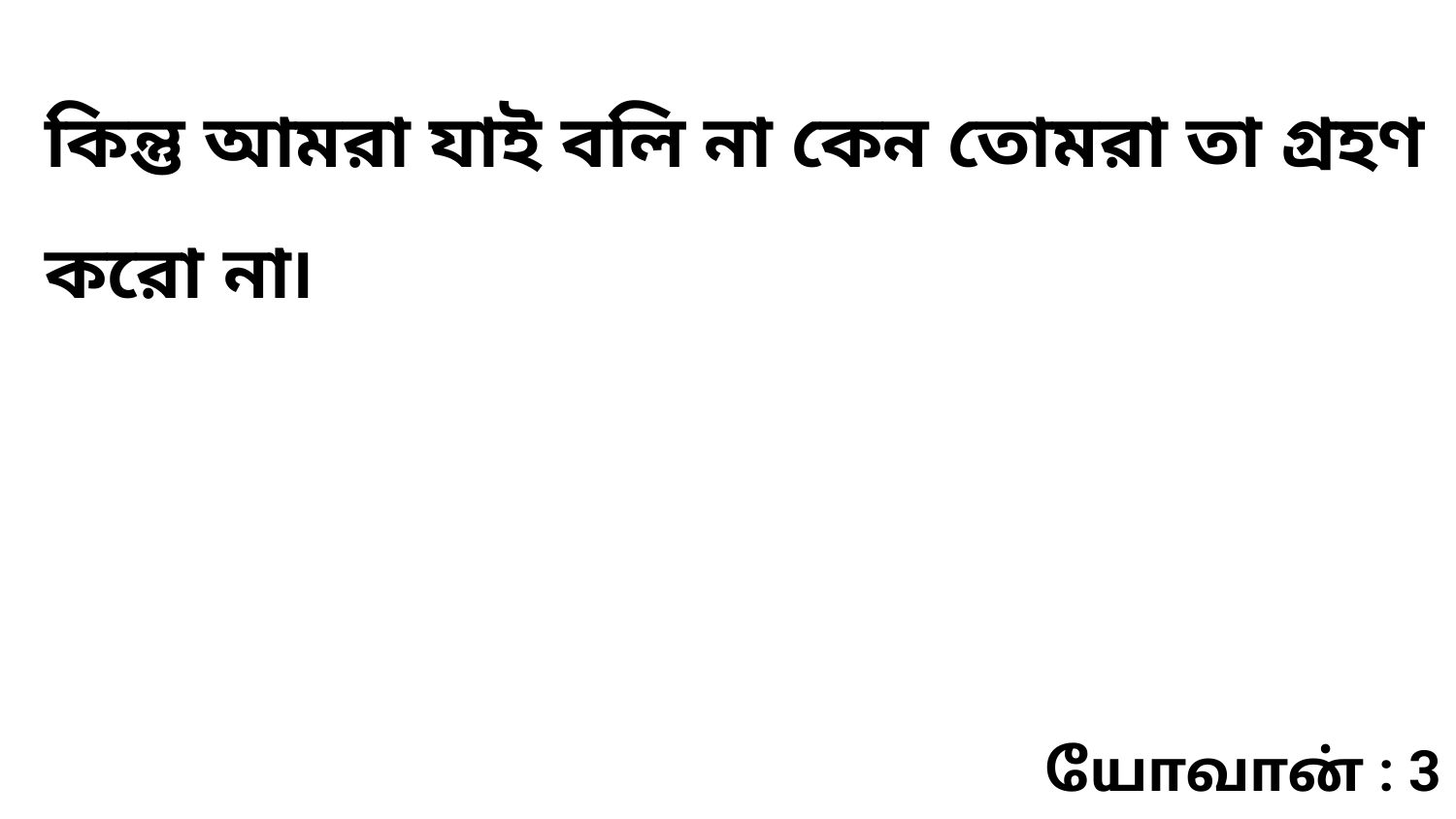

কিন্তু আমরা যাই বলি না কেন তোমরা তা গ্রহণ করো না৷
யோவான் : 3